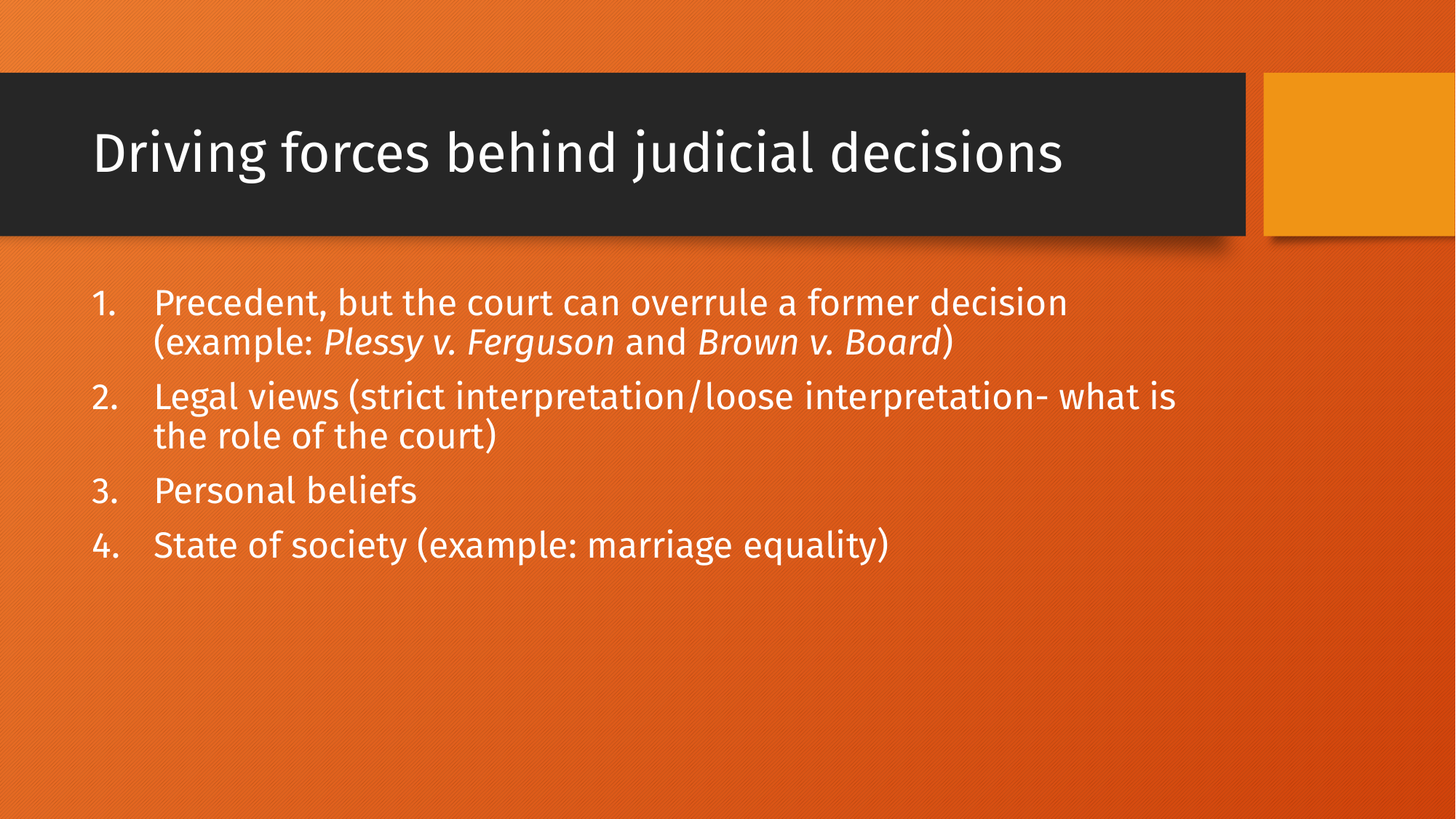

# Driving forces behind judicial decisions
Precedent, but the court can overrule a former decision (example: Plessy v. Ferguson and Brown v. Board)
Legal views (strict interpretation/loose interpretation- what is the role of the court)
Personal beliefs
State of society (example: marriage equality)